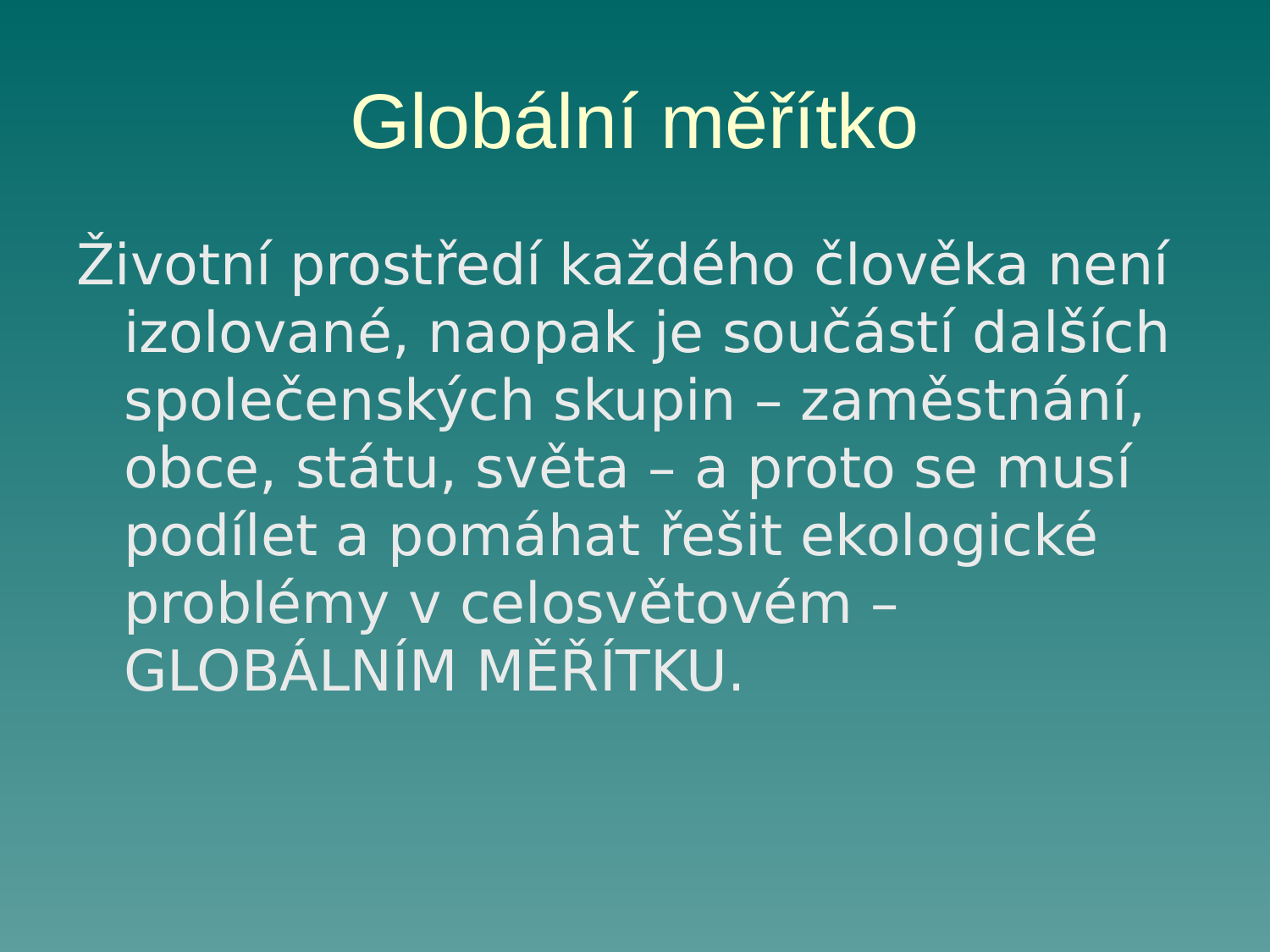

# Globální měřítko
Životní prostředí každého člověka není izolované, naopak je součástí dalších společenských skupin – zaměstnání, obce, státu, světa – a proto se musí podílet a pomáhat řešit ekologické problémy v celosvětovém – GLOBÁLNÍM MĚŘÍTKU.